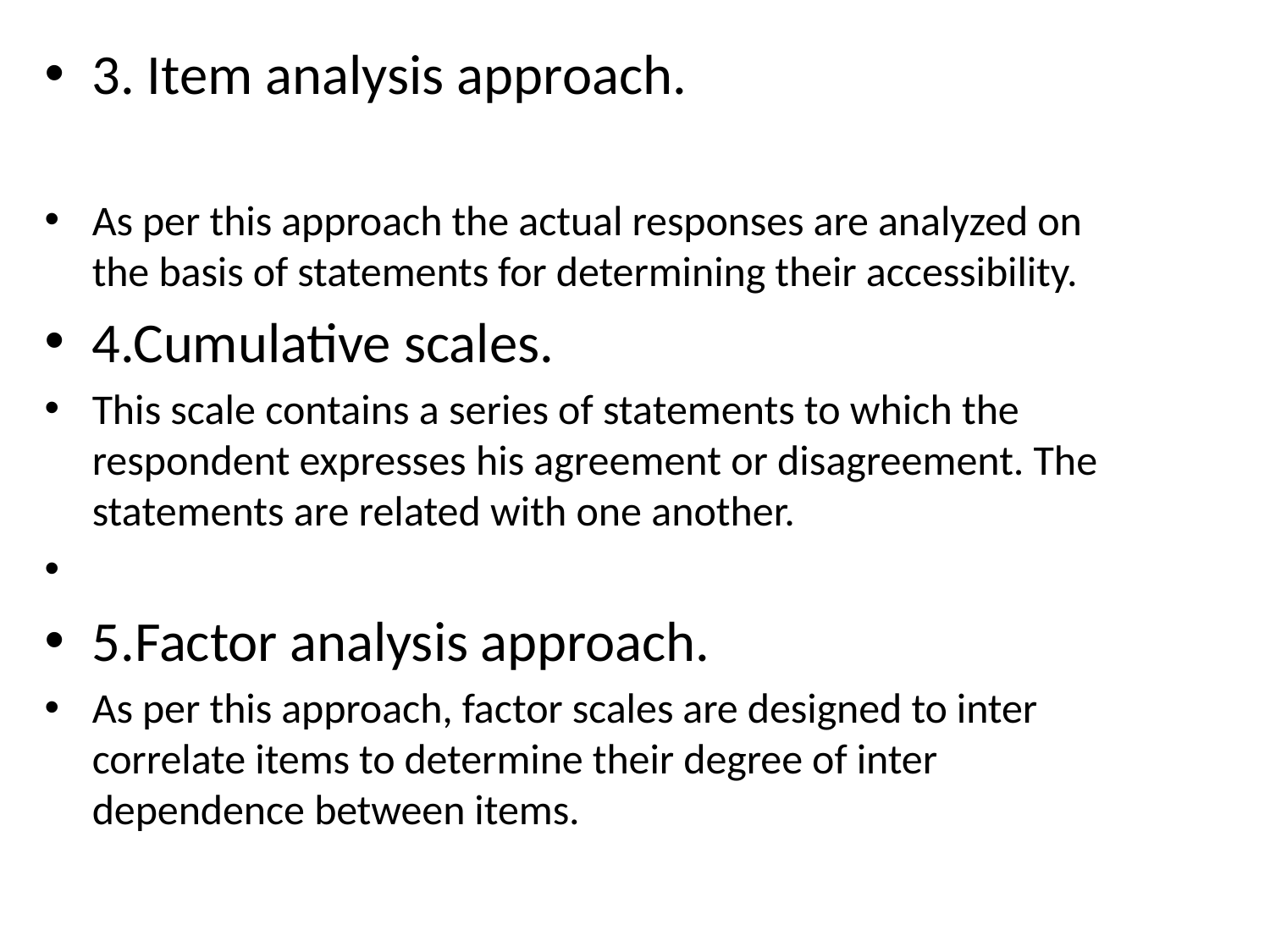

3. Item analysis approach.

As per this approach the actual responses are analyzed on the basis of statements for determining their accessibility.
4.Cumulative scales.
This scale contains a series of statements to which the respondent expresses his agreement or disagreement. The statements are related with one another.

5.Factor analysis approach.
As per this approach, factor scales are designed to inter correlate items to determine their degree of inter dependence between items.